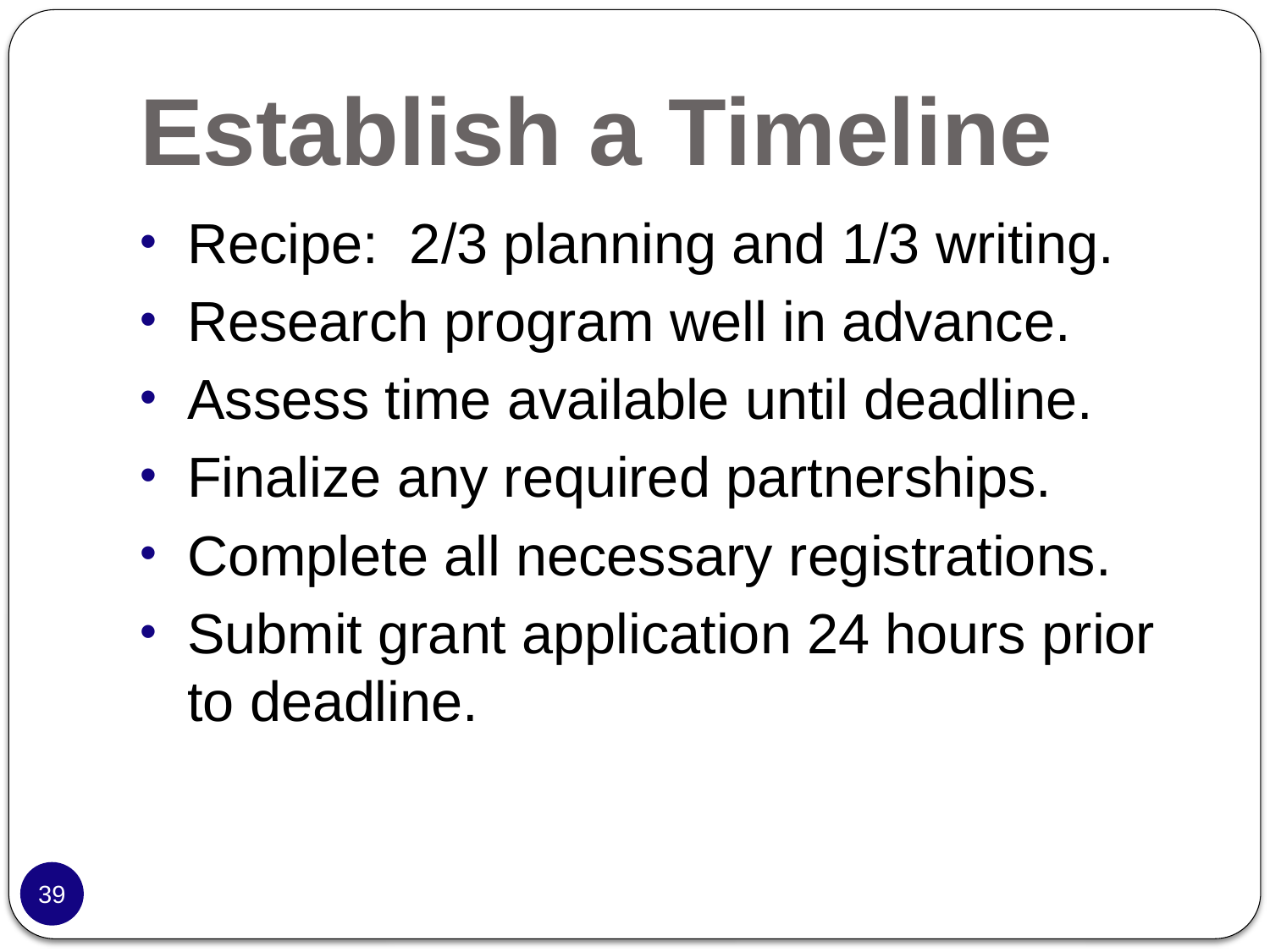

# Establish a Timeline
Recipe:  2/3 planning and 1/3 writing.
Research program well in advance.
Assess time available until deadline.
Finalize any required partnerships.
Complete all necessary registrations.
Submit grant application 24 hours prior to deadline.

39